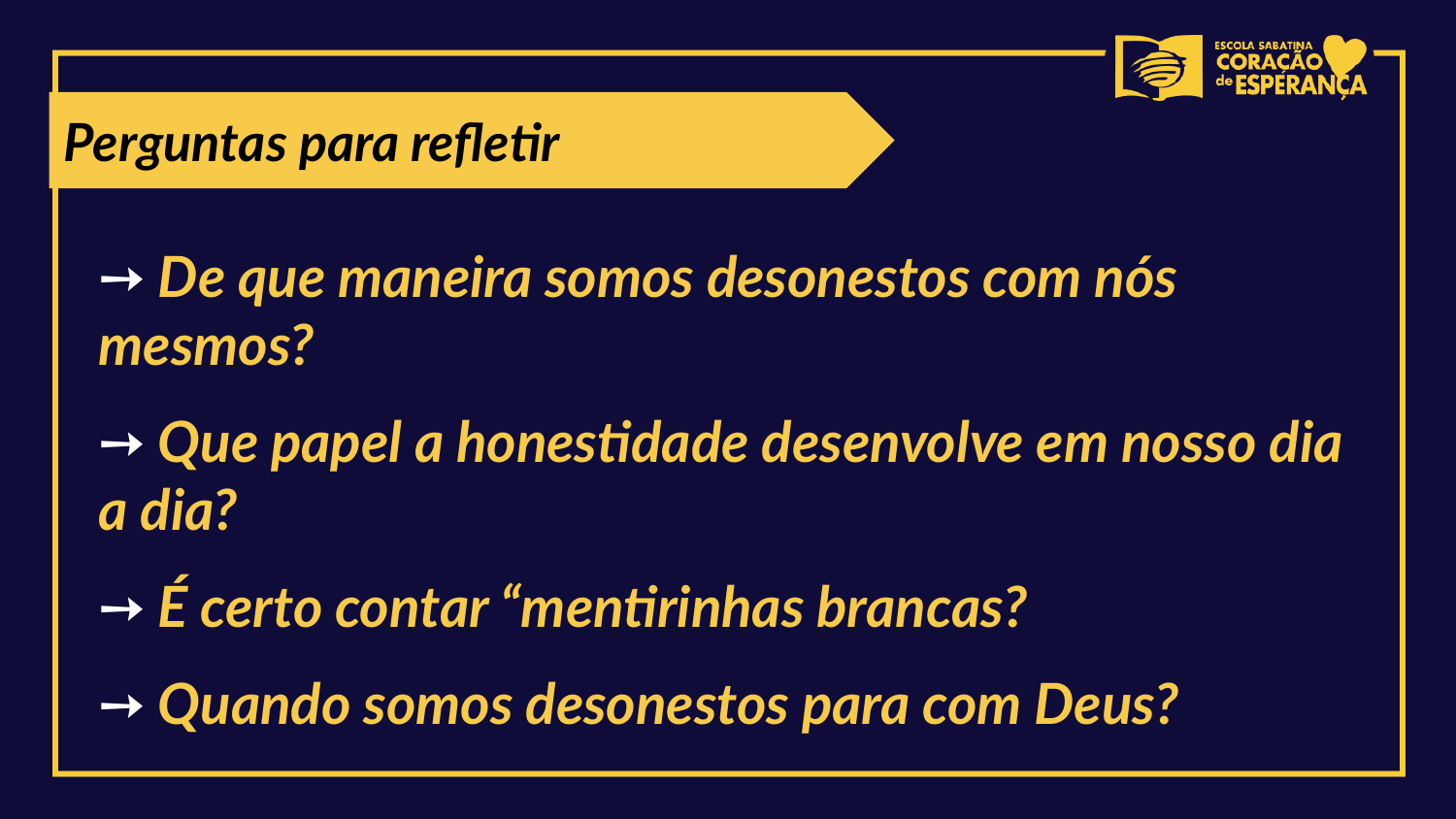

Perguntas para refletir
➙ De que maneira somos desonestos com nós mesmos?

➙ Que papel a honestidade desenvolve em nosso dia a dia?

➙ É certo contar “mentirinhas brancas?
➙ Quando somos desonestos para com Deus?